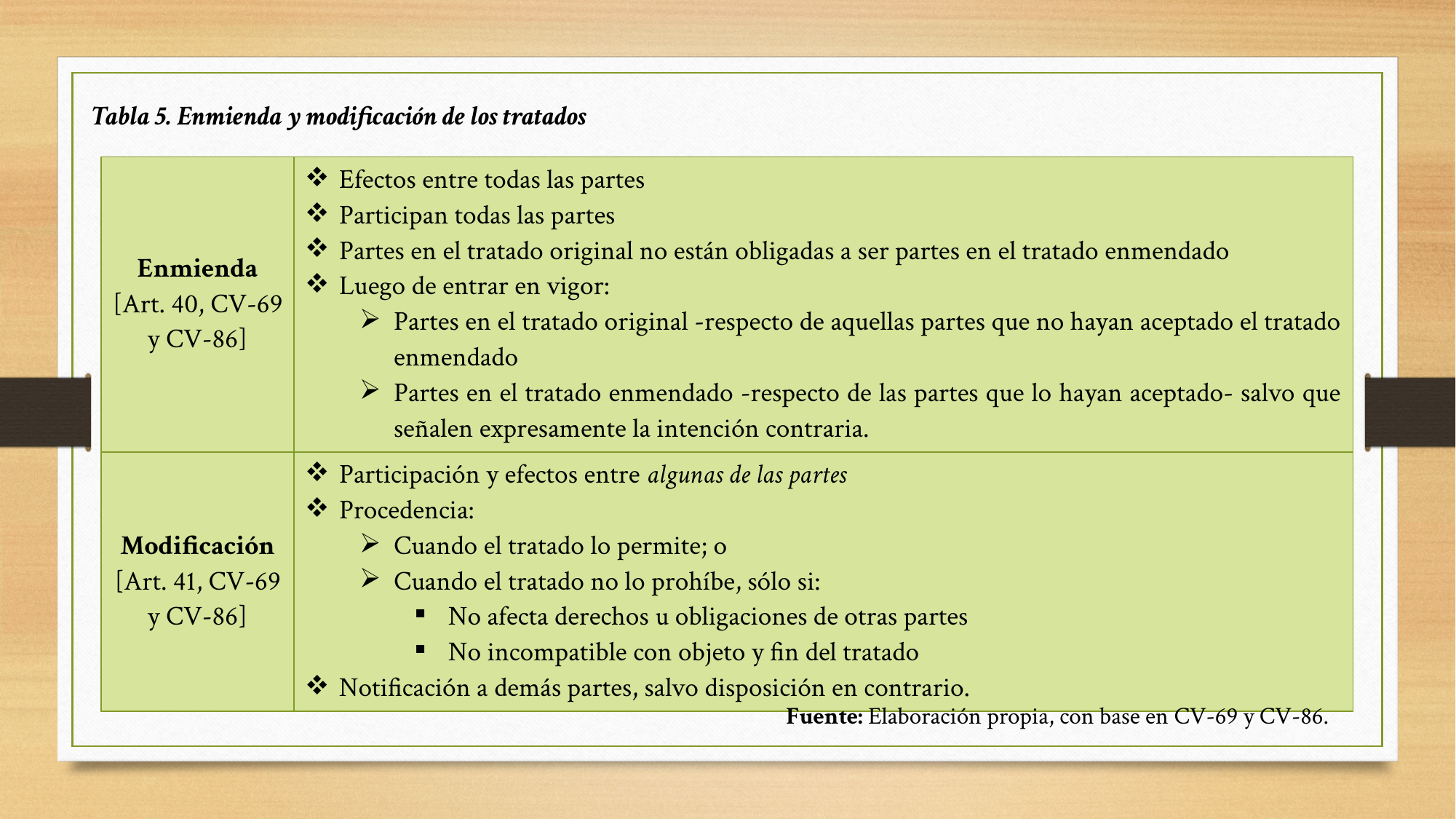

Tabla 5. Enmienda y modificación de los tratados
| Enmienda [Art. 40, CV-69 y CV-86] | Efectos entre todas las partes Participan todas las partes Partes en el tratado original no están obligadas a ser partes en el tratado enmendado Luego de entrar en vigor: Partes en el tratado original -respecto de aquellas partes que no hayan aceptado el tratado enmendado Partes en el tratado enmendado -respecto de las partes que lo hayan aceptado- salvo que señalen expresamente la intención contraria. |
| --- | --- |
| Modificación [Art. 41, CV-69 y CV-86] | Participación y efectos entre algunas de las partes Procedencia: Cuando el tratado lo permite; o Cuando el tratado no lo prohíbe, sólo si: No afecta derechos u obligaciones de otras partes No incompatible con objeto y fin del tratado Notificación a demás partes, salvo disposición en contrario. |
Fuente: Elaboración propia, con base en CV-69 y CV-86.